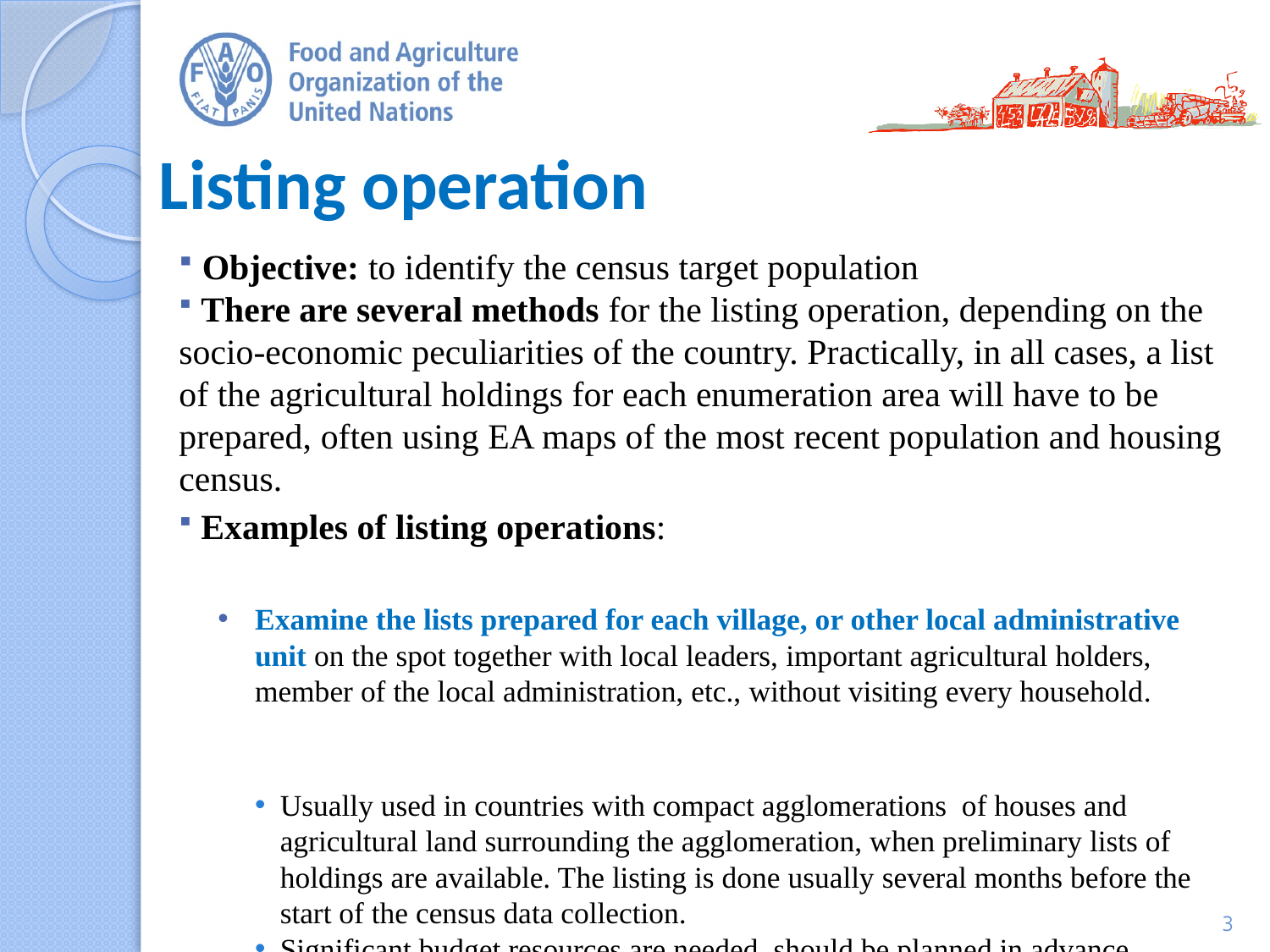

# Listing operation
 Objective: to identify the census target population
 There are several methods for the listing operation, depending on the socio-economic peculiarities of the country. Practically, in all cases, a list of the agricultural holdings for each enumeration area will have to be prepared, often using EA maps of the most recent population and housing census.
 Examples of listing operations:

Examine the lists prepared for each village, or other local administrative unit on the spot together with local leaders, important agricultural holders, member of the local administration, etc., without visiting every household.

Usually used in countries with compact agglomerations  of houses and agricultural land surrounding the agglomeration, when preliminary lists of holdings are available. The listing is done usually several months before the start of the census data collection.
Significant budget resources are needed, should be planned in advance.

3